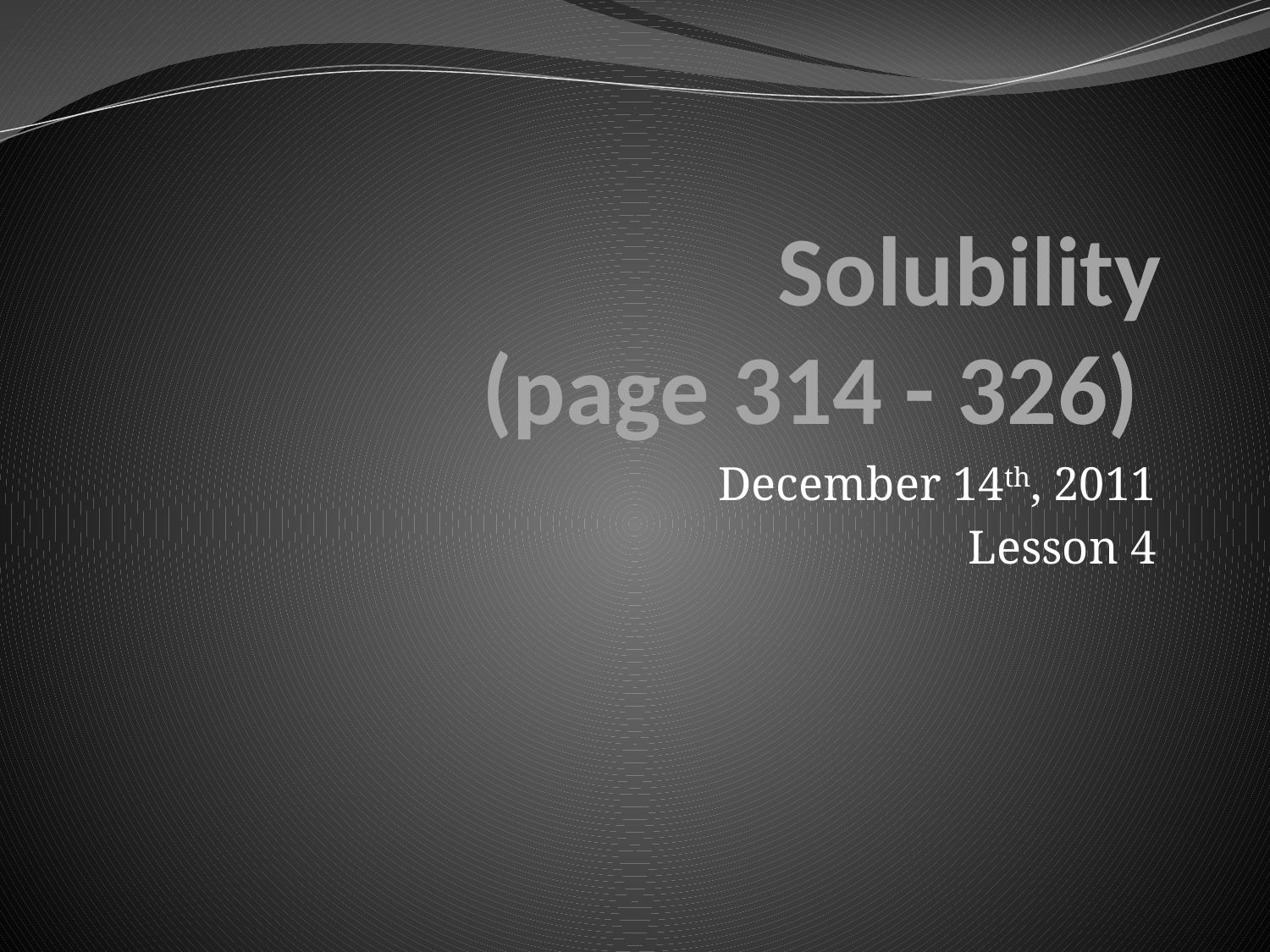

# Solubility (page 314 - 326)
December 14th, 2011
Lesson 4